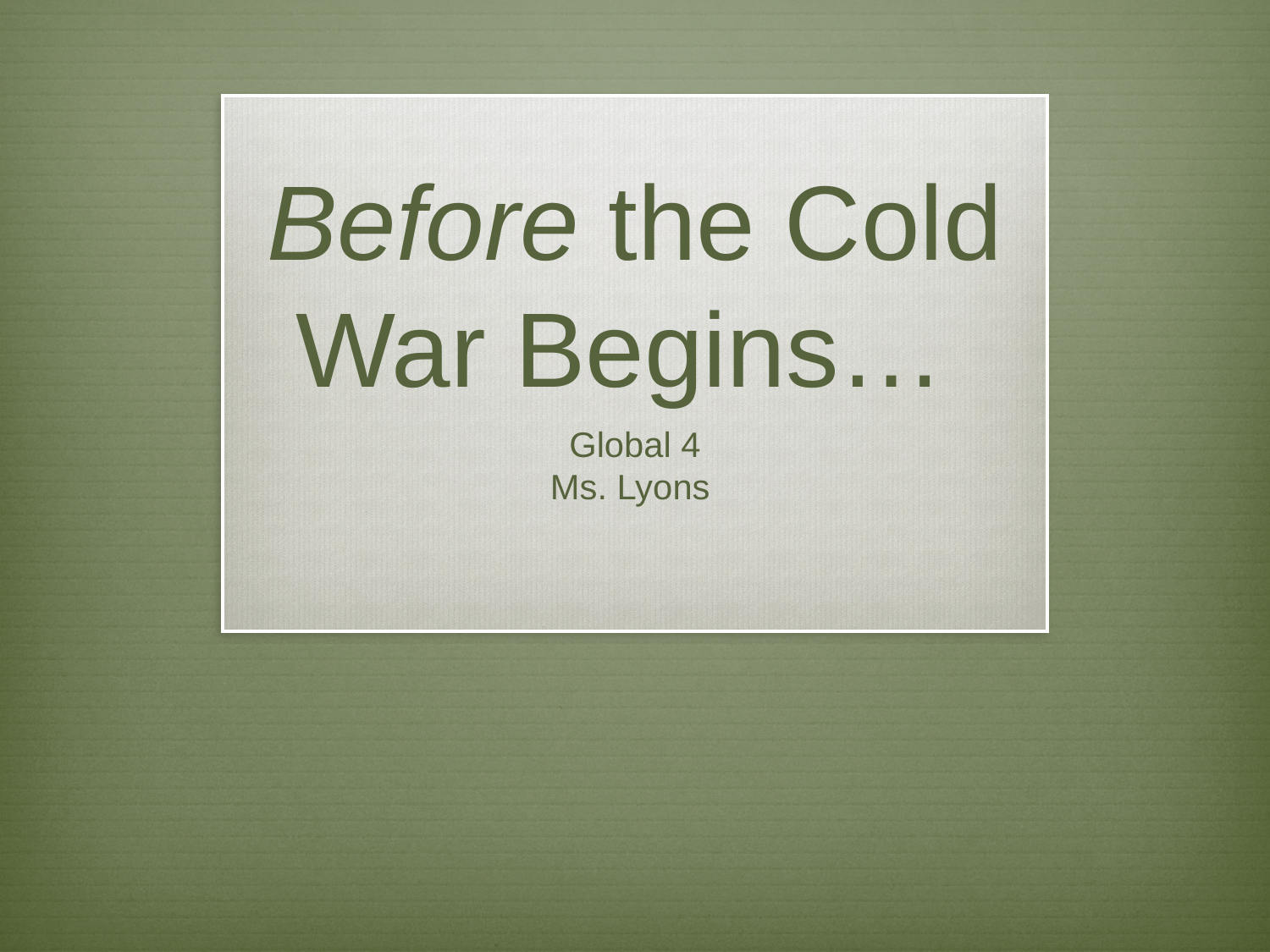

# Before the Cold War Begins…
Global 4
Ms. Lyons